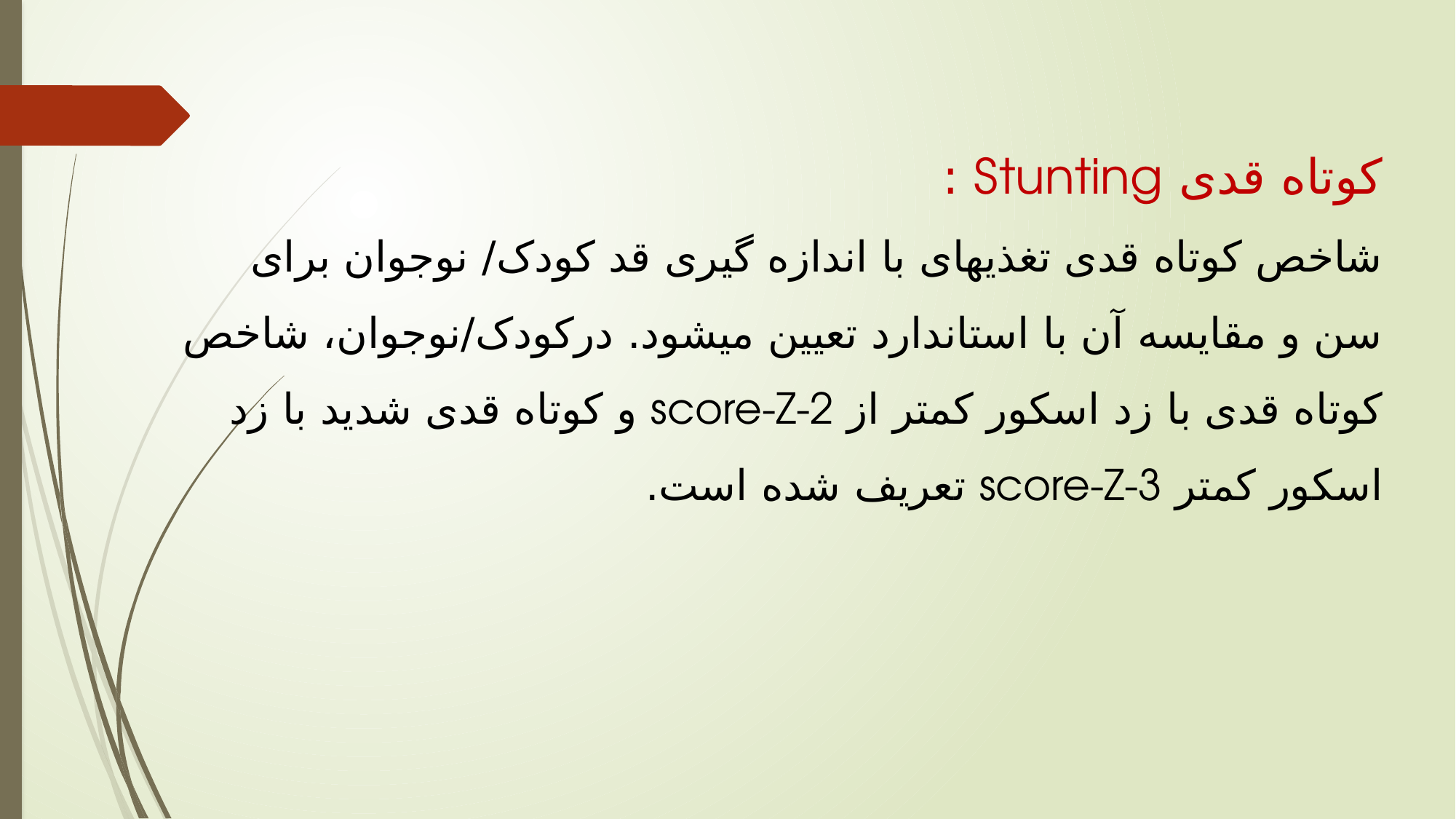

کوتاه قدی Stunting :
شاخص کوتاه قدی تغذیهای با اندازه گیری قد کودک/ نوجوان برای سن و مقایسه آن با استاندارد تعیین میشود. درکودک/نوجوان، شاخص کوتاه قدی با زد اسکور کمتر از score-Z-2 و کوتاه قدی شدید با زد اسکور کمتر score-Z-3 تعریف شده است.